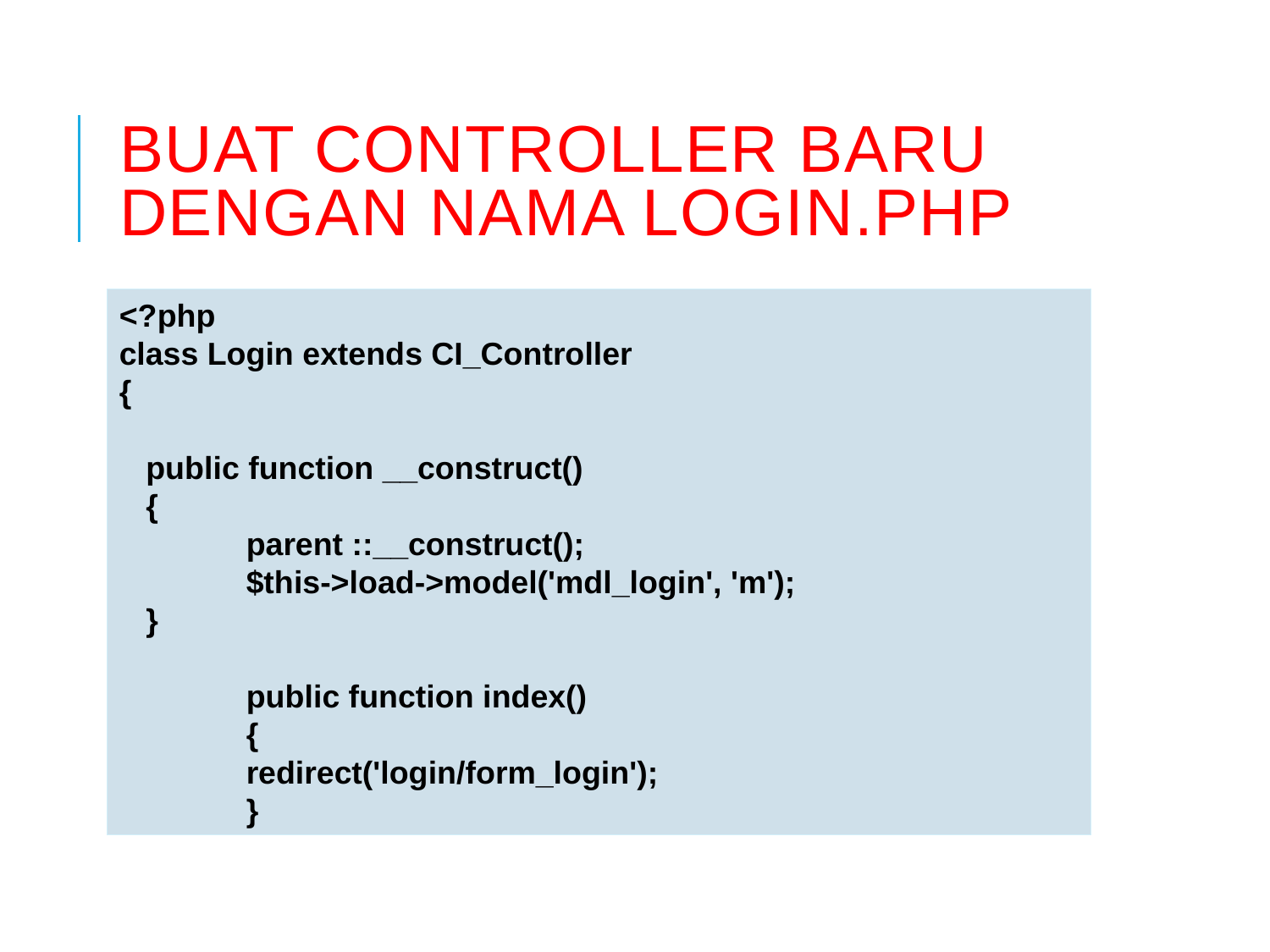

# Buat controller baru dengan nama login.php
<?php
class Login extends CI_Controller
{

   public function __construct()
   {
    	parent ::__construct();
	$this->load->model('mdl_login', 'm');
   }

	public function index()
	{
	redirect('login/form_login');
	}